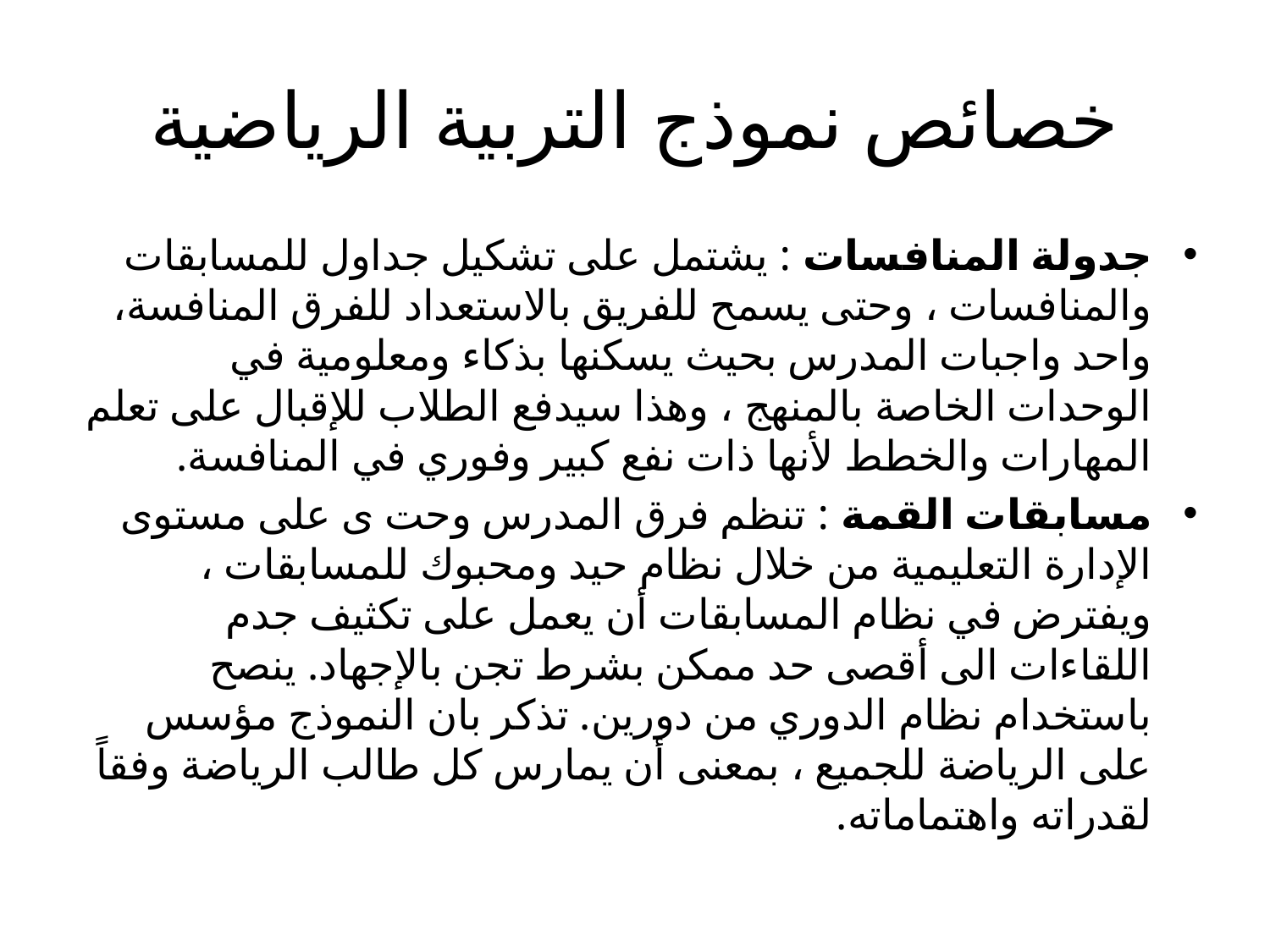

# خصائص نموذج التربية الرياضية
جدولة المنافسات : يشتمل على تشكيل جداول للمسابقات والمنافسات ، وحتى يسمح للفريق بالاستعداد للفرق المنافسة، واحد واجبات المدرس بحيث يسكنها بذكاء ومعلومية في الوحدات الخاصة بالمنهج ، وهذا سيدفع الطلاب للإقبال على تعلم المهارات والخطط لأنها ذات نفع كبير وفوري في المنافسة.
مسابقات القمة : تنظم فرق المدرس وحت ى على مستوى الإدارة التعليمية من خلال نظام حيد ومحبوك للمسابقات ، ويفترض في نظام المسابقات أن يعمل على تكثيف جدم اللقاءات الى أقصى حد ممكن بشرط تجن بالإجهاد. ينصح باستخدام نظام الدوري من دورين. تذكر بان النموذج مؤسس على الرياضة للجميع ، بمعنى أن يمارس كل طالب الرياضة وفقاً لقدراته واهتماماته.